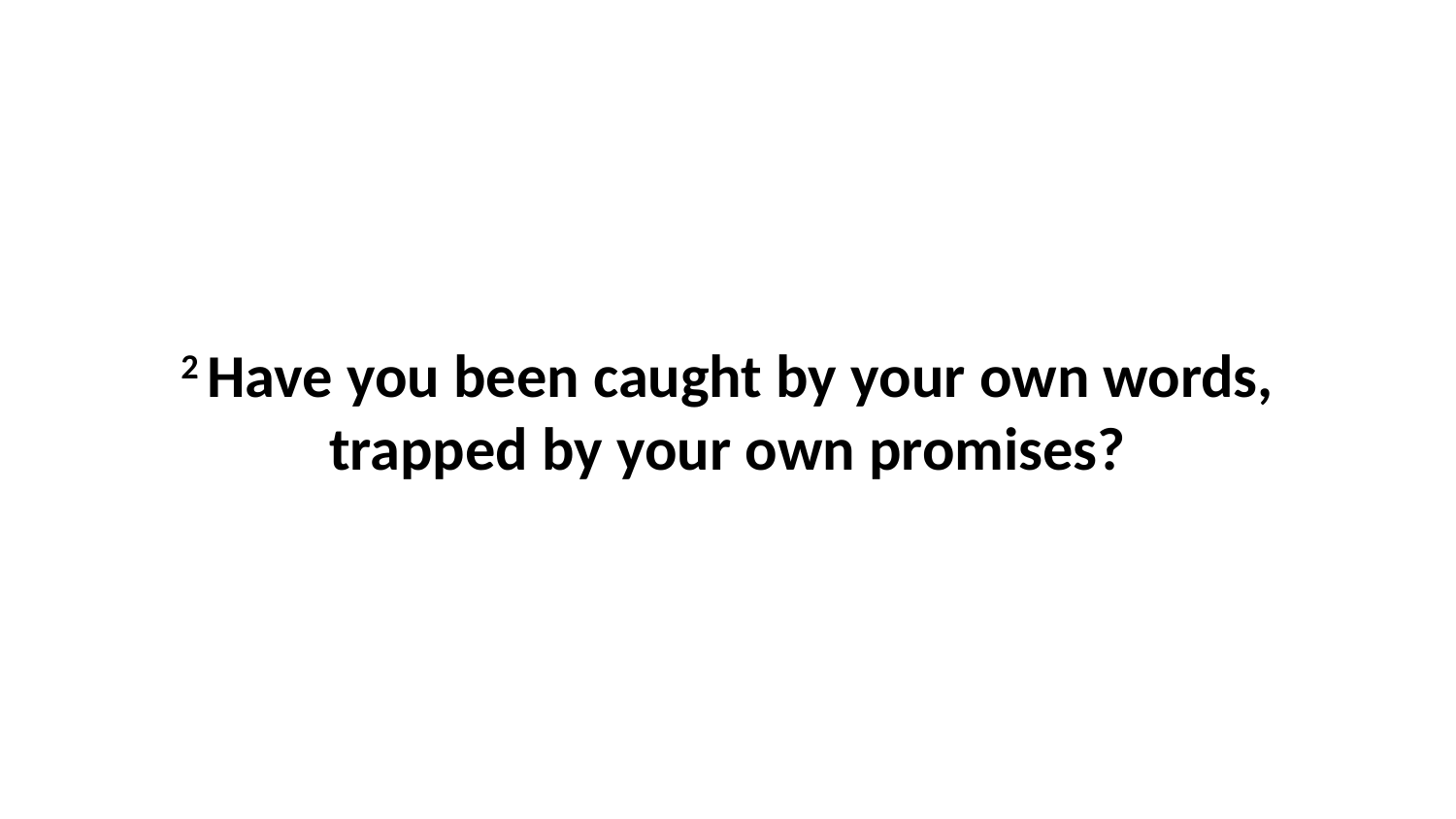

2 Have you been caught by your own words, trapped by your own promises?